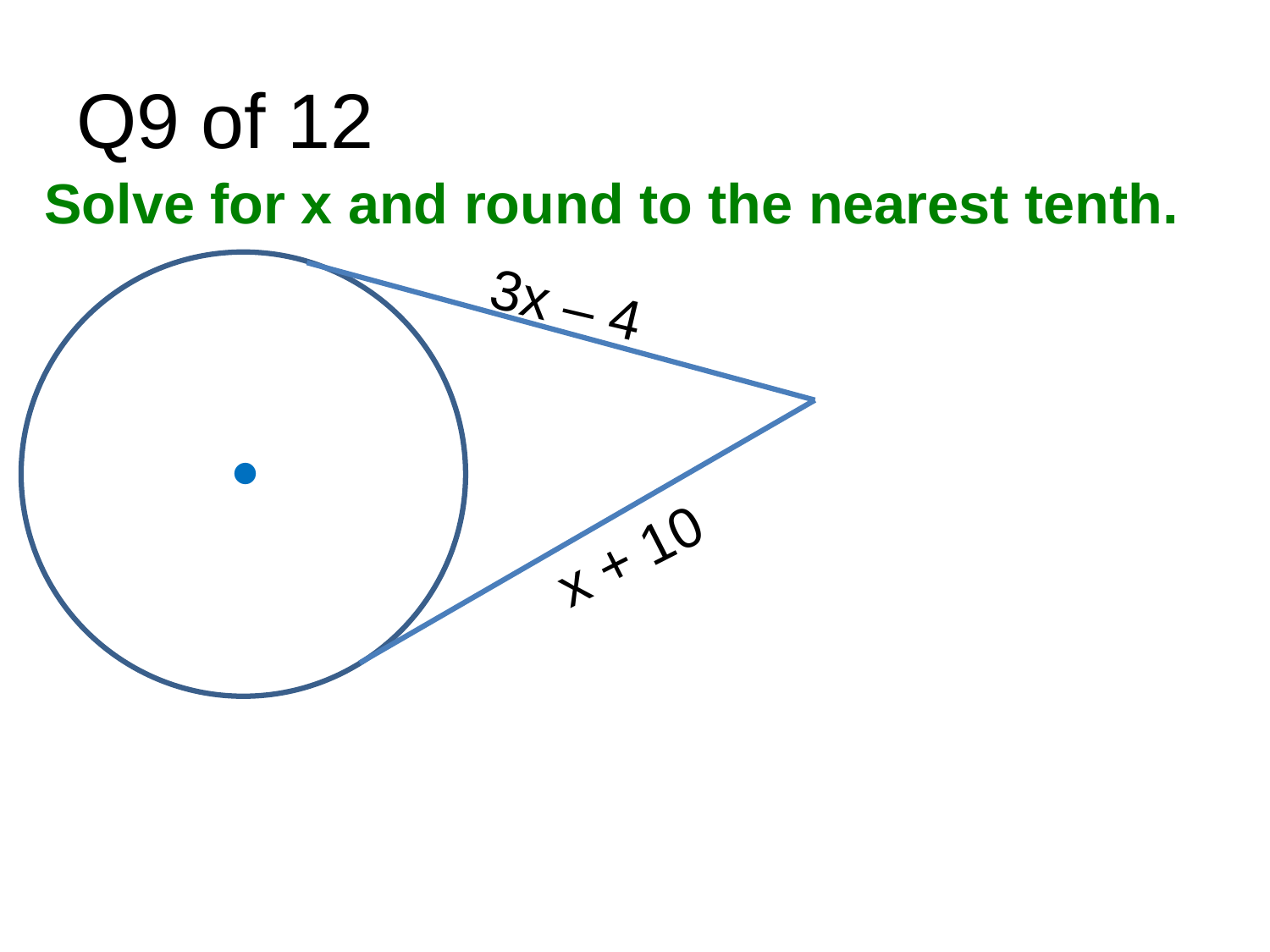

# Q9 of 12
Solve for x and round to the nearest tenth.

3x – 4
•
x + 10